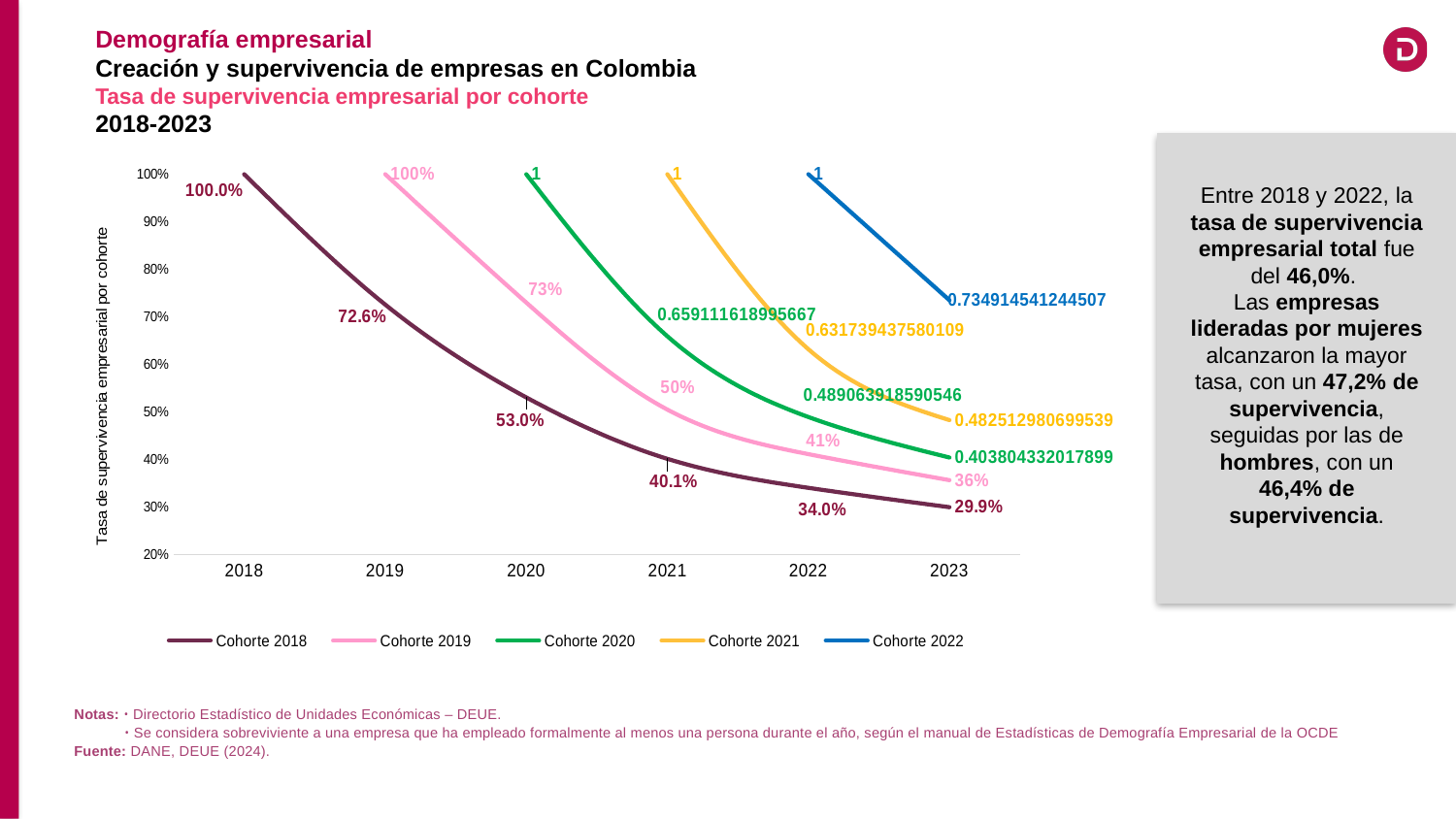

Demografía empresarial
Creación y supervivencia de empresas en Colombia
Tasa de supervivencia empresarial por cohorte
2018-2023

### Chart

| Category | Cohorte 2018 | Cohorte 2019 | Cohorte 2020 | Cohorte 2021 | Cohorte 2022 |
|---|---|---|---|---|---|
| 2018 | 1.0 | None | None | None | None |
| 2019 | 0.7256047129631042 | 1.0 | None | None | None |
| 2020 | 0.530405580997467 | 0.7299476861953735 | 1.0 | None | None |
| 2021 | 0.40108126401901245 | 0.5046765804290771 | 0.6591116189956665 | 1.0 | None |
| 2022 | 0.34006646275520325 | 0.4109776020050049 | 0.48906391859054565 | 0.6317394375801086 | 1.0 |
| 2023 | 0.2993251383304596 | 0.3562319576740265 | 0.40380433201789856 | 0.4825129806995392 | 0.7349145412445068 |
Entre 2018 y 2022, la tasa de supervivencia empresarial total fue del 46,0%.
Las empresas lideradas por mujeres alcanzaron la mayor tasa, con un 47,2% de supervivencia, seguidas por las de hombres, con un 46,4% de supervivencia.
Notas: ᛫ Directorio Estadístico de Unidades Económicas – DEUE.
            ᛫ Se considera sobreviviente a una empresa que ha empleado formalmente al menos una persona durante el año, según el manual de Estadísticas de Demografía Empresarial de la OCDE
Fuente: DANE, DEUE (2024).